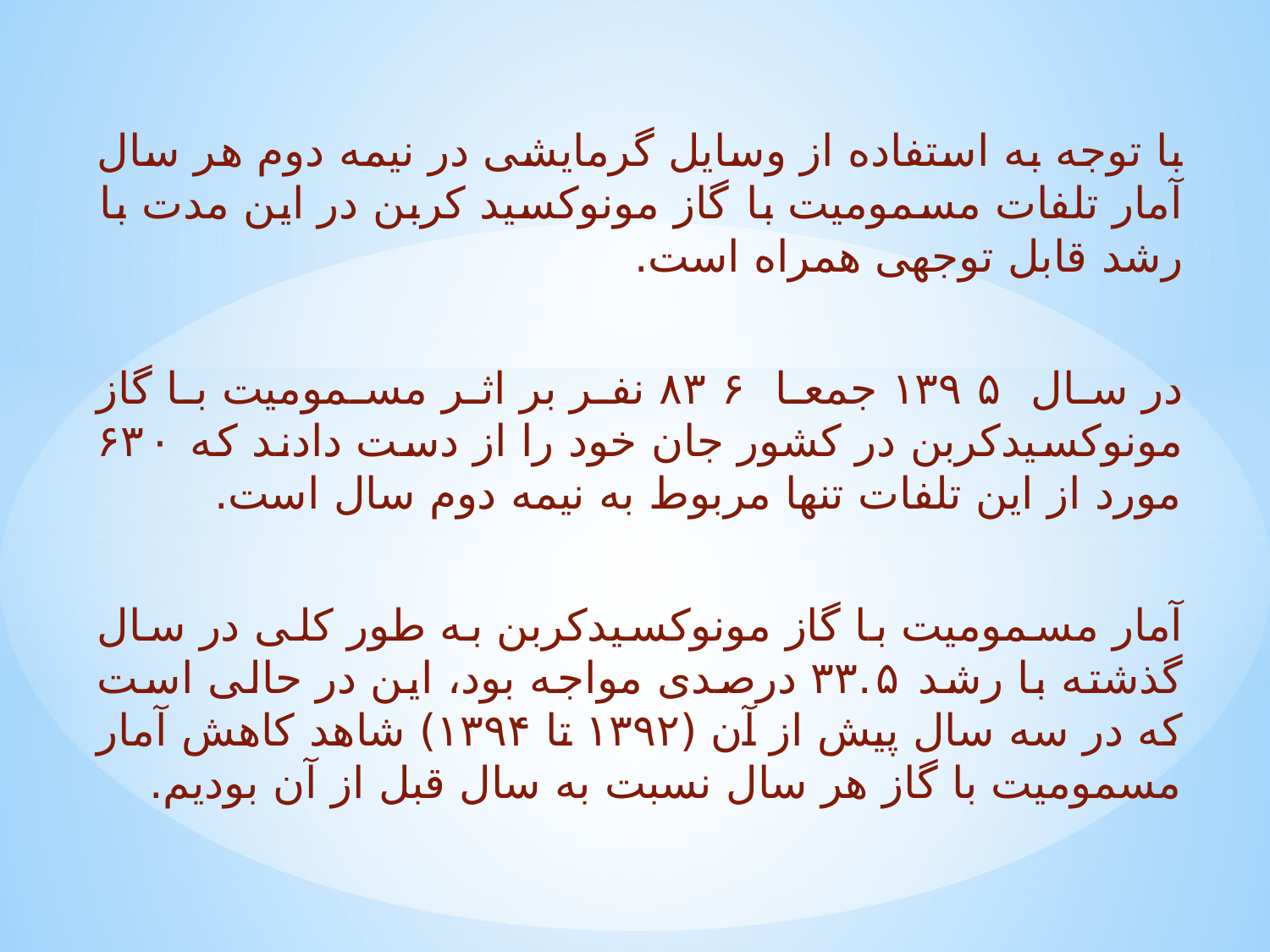

با توجه به استفاده از وسایل گرمایشی در نیمه دوم هر سال آمار تلفات مسمومیت با گاز مونوکسید کربن در این مدت با رشد قابل توجهی همراه است.

در سال ۱۳۹۵ جمعا ۸۳۶ نفر بر اثر مسمومیت با گاز مونوکسیدکربن در کشور جان خود را از دست دادند که ۶۳۰ مورد از این تلفات تنها مربوط به نیمه دوم سال است.

آمار مسمومیت با گاز مونوکسیدکربن به طور کلی در سال گذشته با رشد ۳۳.۵ درصدی مواجه بود، این در حالی است که در سه سال پیش از آن (۱۳۹۲ تا ۱۳۹۴) شاهد کاهش آمار مسمومیت با گاز هر سال نسبت به سال قبل از آن بودیم.